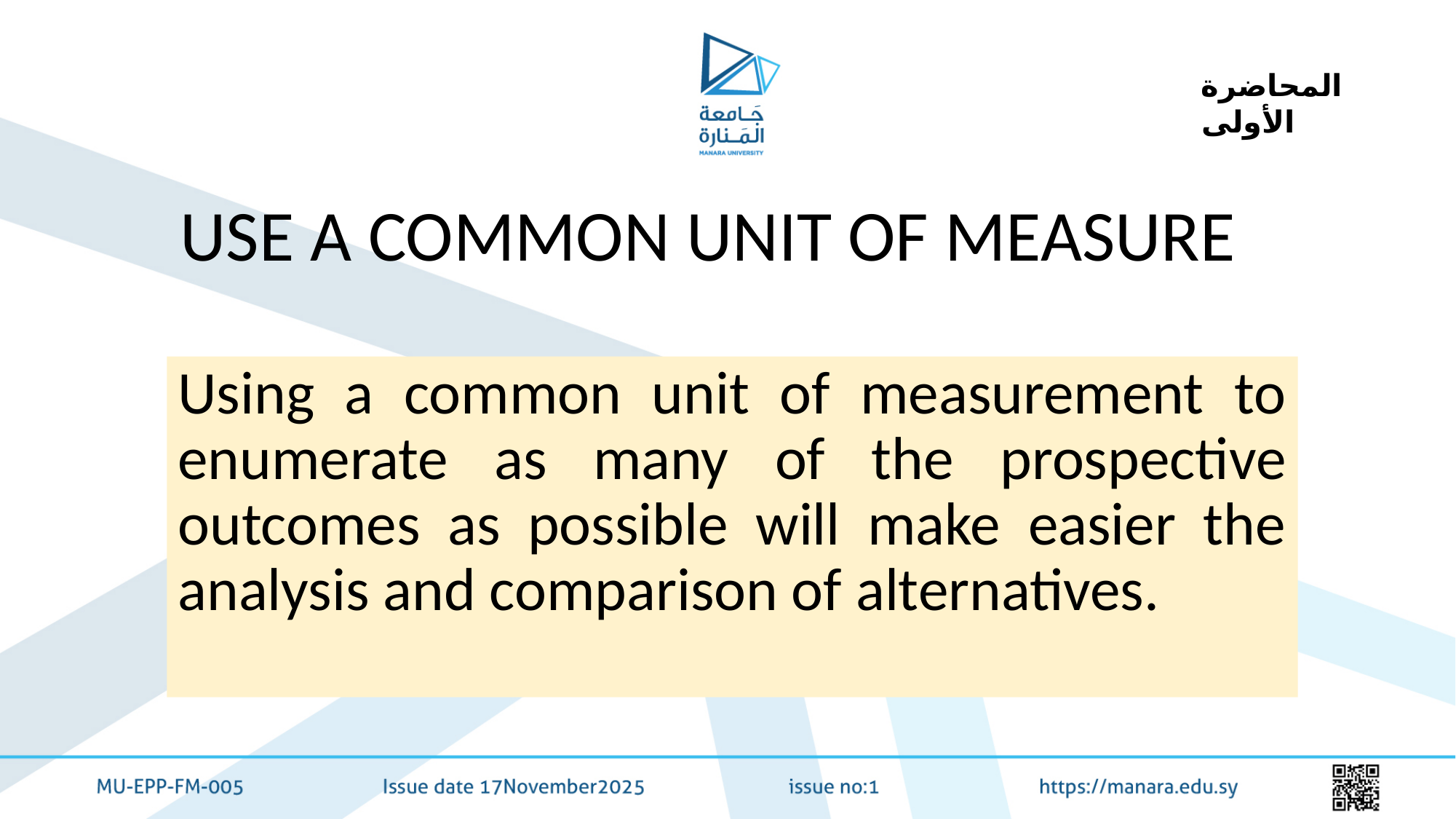

المحاضرة الأولى
USE A COMMON UNIT OF MEASURE
Using a common unit of measurement to enumerate as many of the prospective outcomes as possible will make easier the analysis and comparison of alternatives.